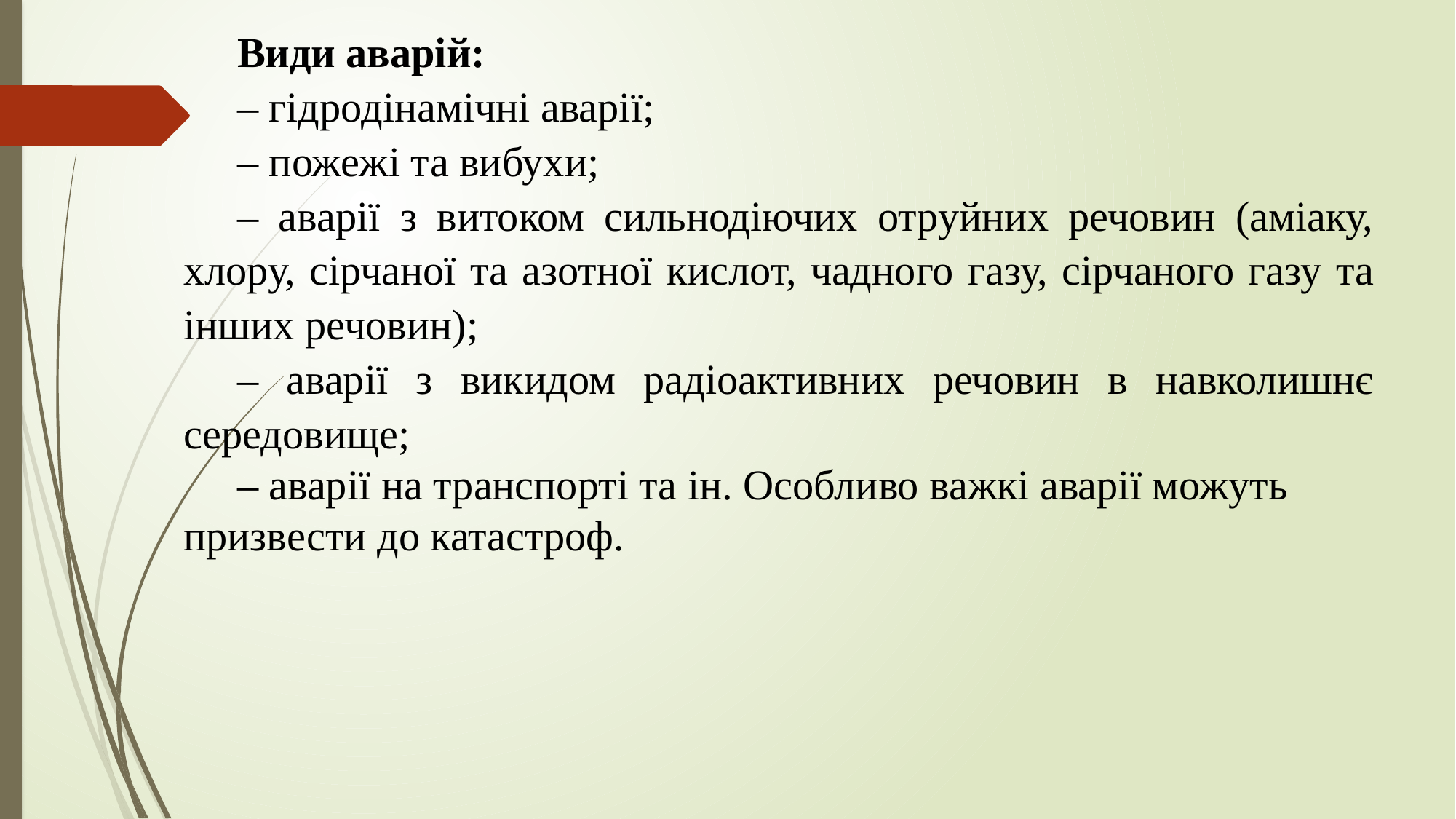

Види аварій:
– гідродінамічні аварії;
– пожежі та вибухи;
– аварії з витоком сильнодіючих отруйних речовин (аміаку, хлору, сірчаної та азотної кислот, чадного газу, сірчаного газу та інших речовин);
– аварії з викидом радіоактивних речовин в навколишнє середовище;
– аварії на транспорті та ін. Особливо важкі аварії можуть призвести до катастроф.